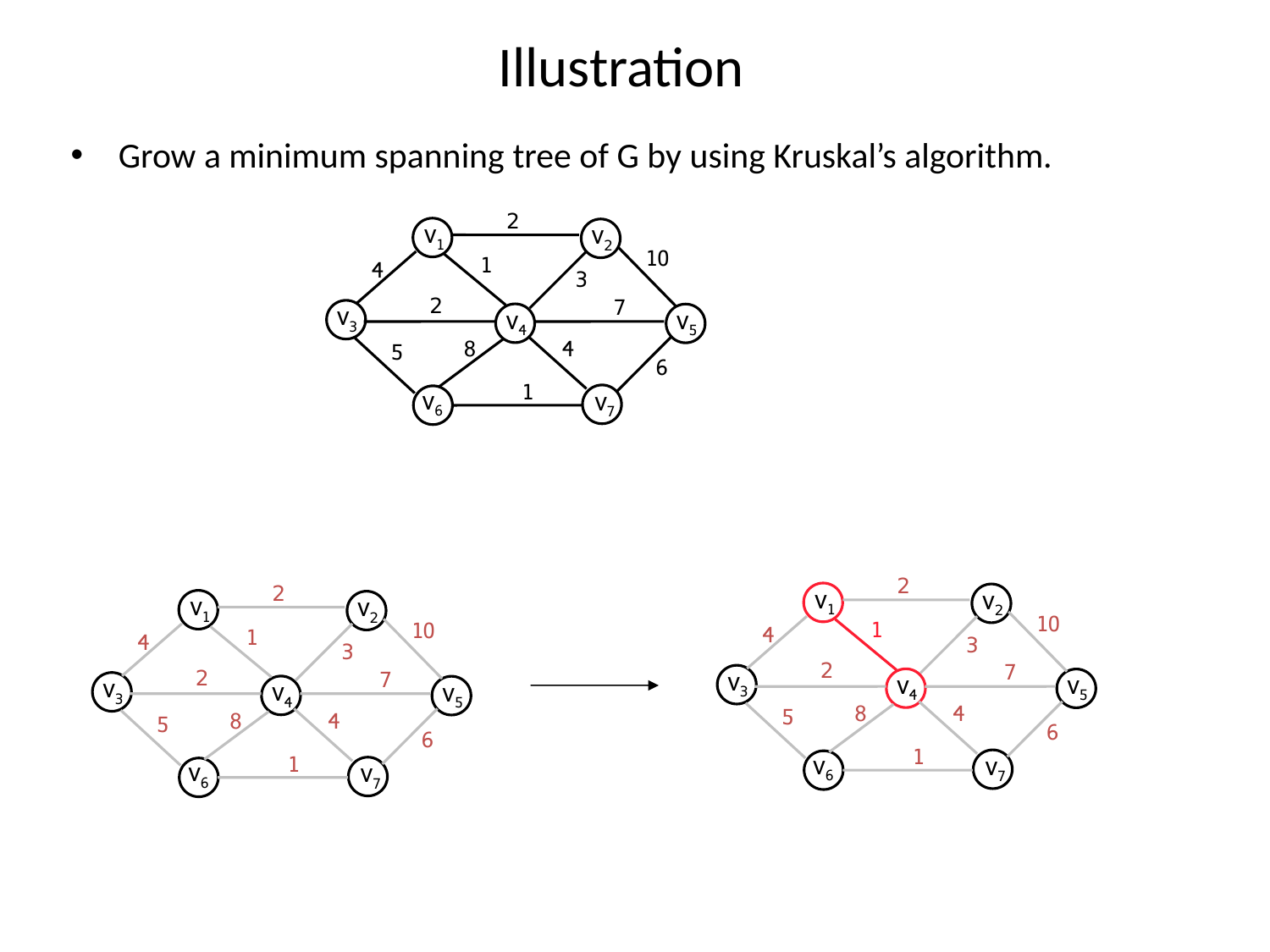

# Illustration
Grow a minimum spanning tree of G by using Kruskal’s algorithm.

2
10
1
4
3
2
7
4
8
5
6
1
v1
v2

v3
v4
v5

v6
v7

2
10
1
4
3
2
7
4
8
5
6
1
2
10
1
4
3
2
7
4
8
5
6
1
v1
v2

v1
v2

v3
v4
v5

v3

v4
v5

v6
v7

v6
v7